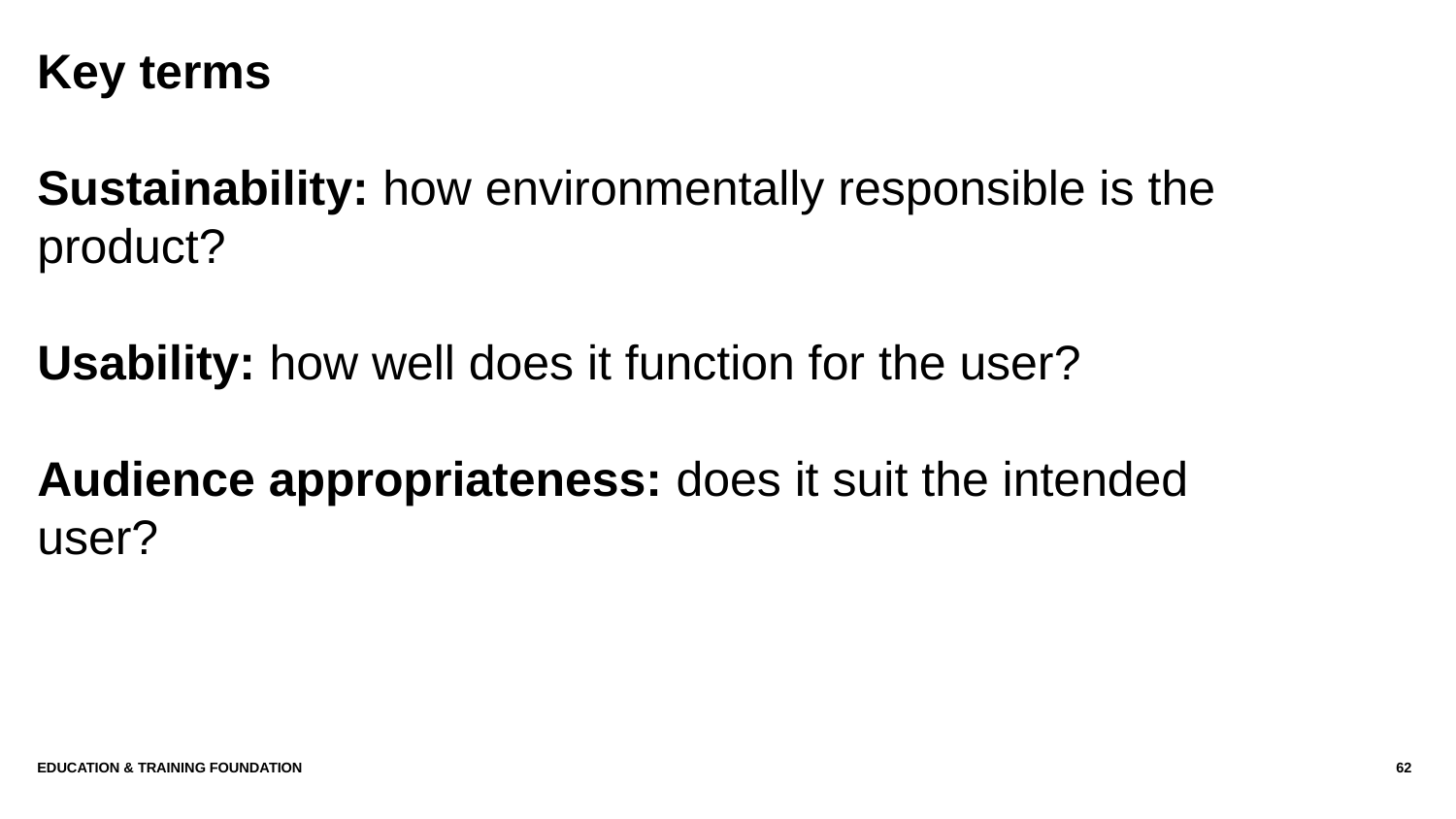

# Key terms
Sustainability: how environmentally responsible is the product?

Usability: how well does it function for the user?

Audience appropriateness: does it suit the intended user?

Education & Training Foundation
62